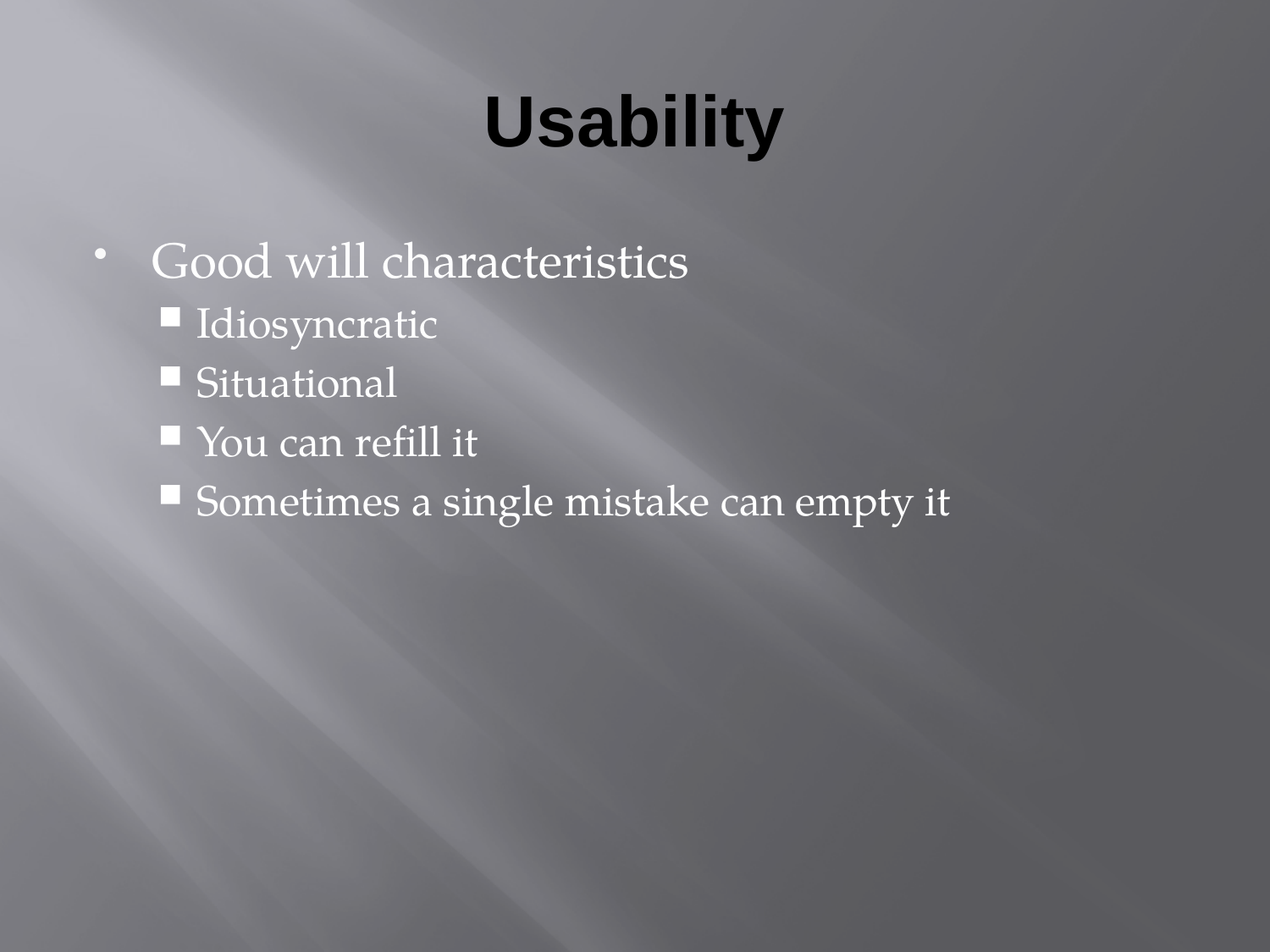

# Usability
Good will characteristics
Idiosyncratic
Situational
You can refill it
Sometimes a single mistake can empty it